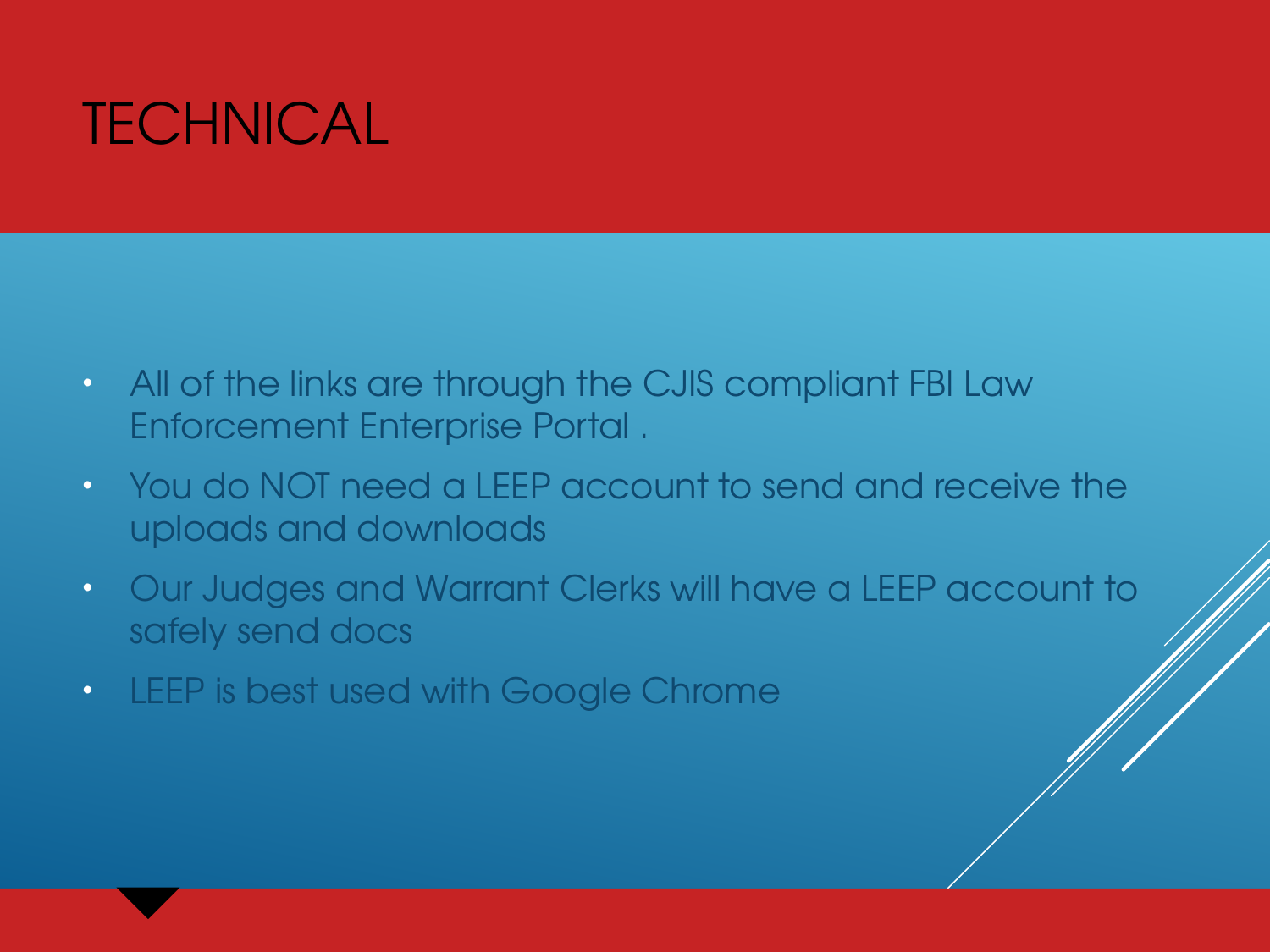

# Technical
All of the links are through the CJIS compliant FBI Law Enforcement Enterprise Portal .
You do NOT need a LEEP account to send and receive the uploads and downloads
Our Judges and Warrant Clerks will have a LEEP account to safely send docs
LEEP is best used with Google Chrome